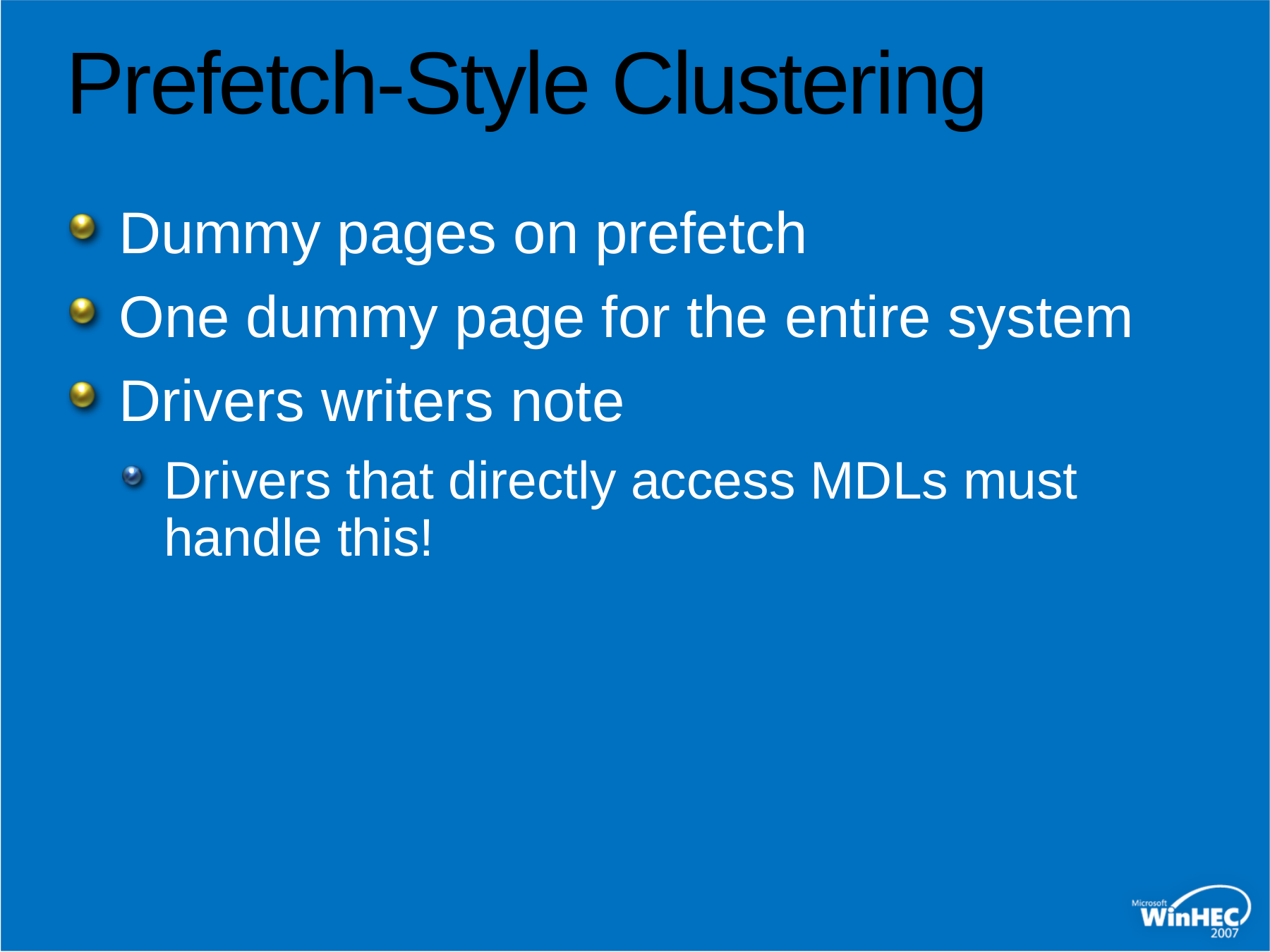

# Prefetch-Style Clustering
Dummy pages on prefetch
One dummy page for the entire system
Drivers writers note
Drivers that directly access MDLs must handle this!